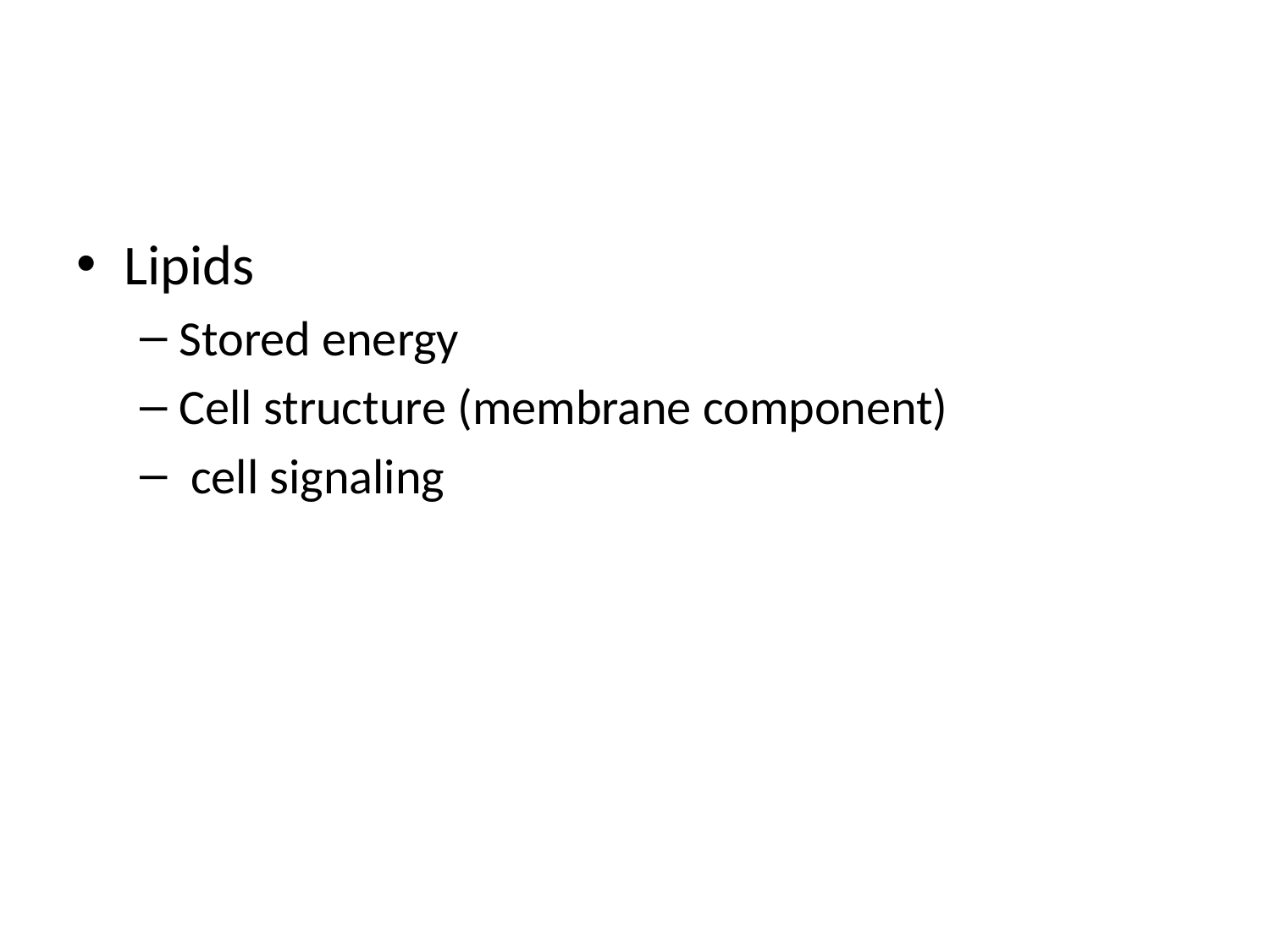

#
Lipids
Stored energy
Cell structure (membrane component)
 cell signaling